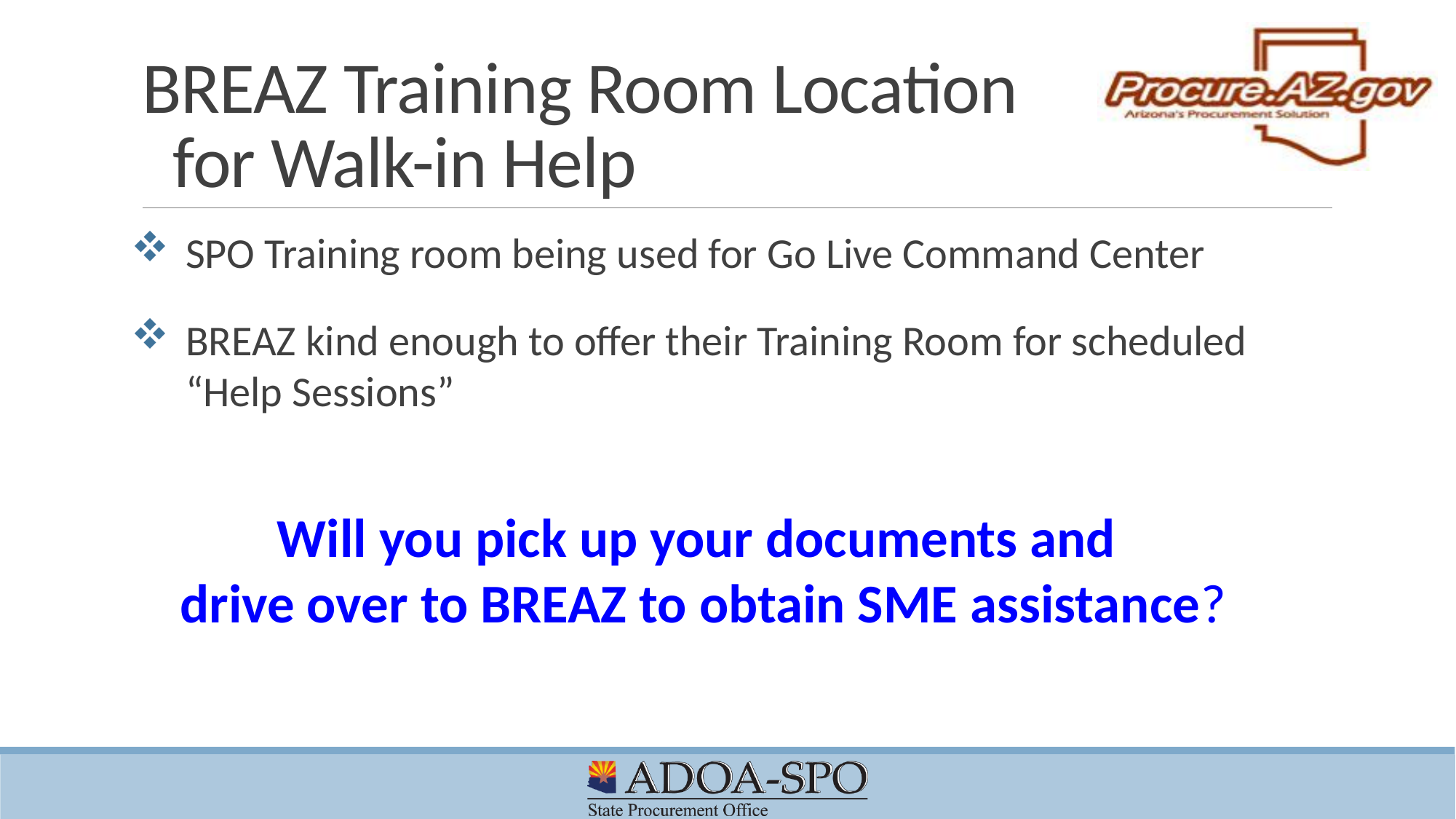

# BREAZ Training Room Location for Walk-in Help
SPO Training room being used for Go Live Command Center
BREAZ kind enough to offer their Training Room for scheduled “Help Sessions”

Will you pick up your documents and
drive over to BREAZ to obtain SME assistance?